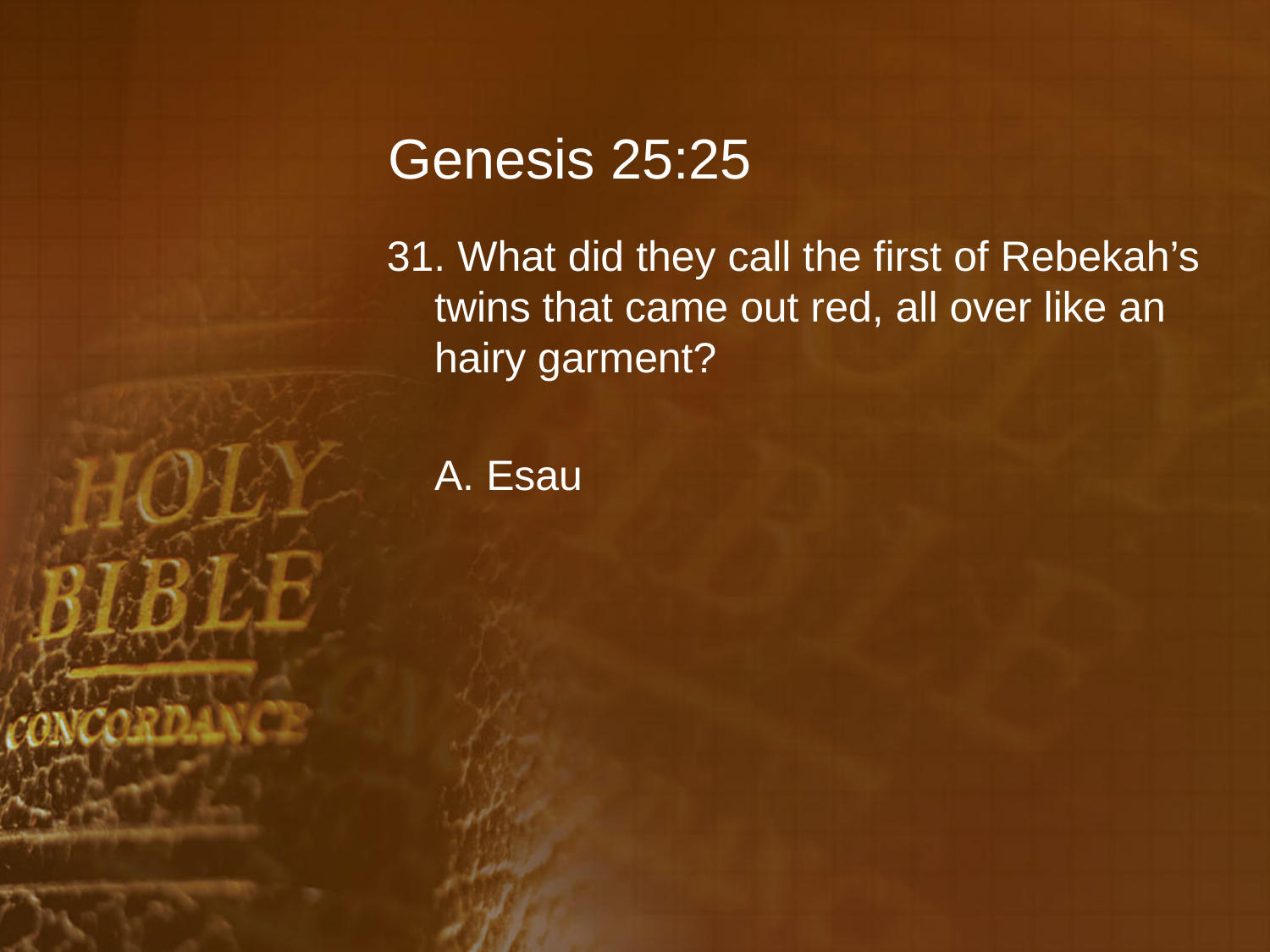

# Genesis 25:25
31. What did they call the first of Rebekah’s twins that came out red, all over like an hairy garment?

	A. Esau